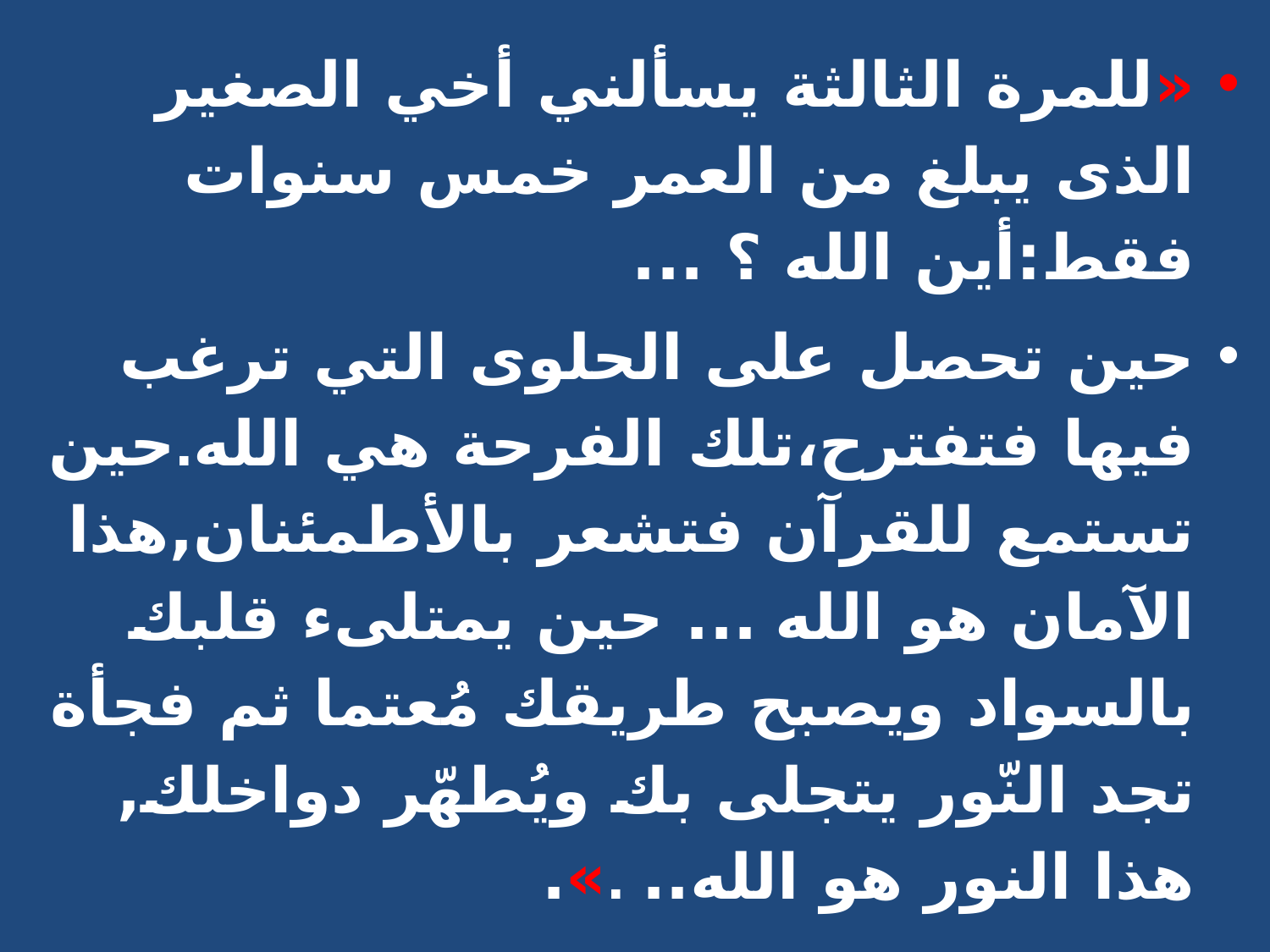

«للمرة الثالثة يسألني أخي الصغير الذى يبلغ من العمر خمس سنوات فقط:أين الله ؟ ...
حين تحصل على الحلوى التي ترغب فيها فتفترح،تلك الفرحة هي الله.حين تستمع للقرآن فتشعر بالأطمئنان,هذا الآمان هو الله ... حين يمتلىء قلبك بالسواد ويصبح طريقك مُعتما ثم فجأة تجد النّور يتجلى بك ويُطهّر دواخلك, هذا النور هو الله.. .».